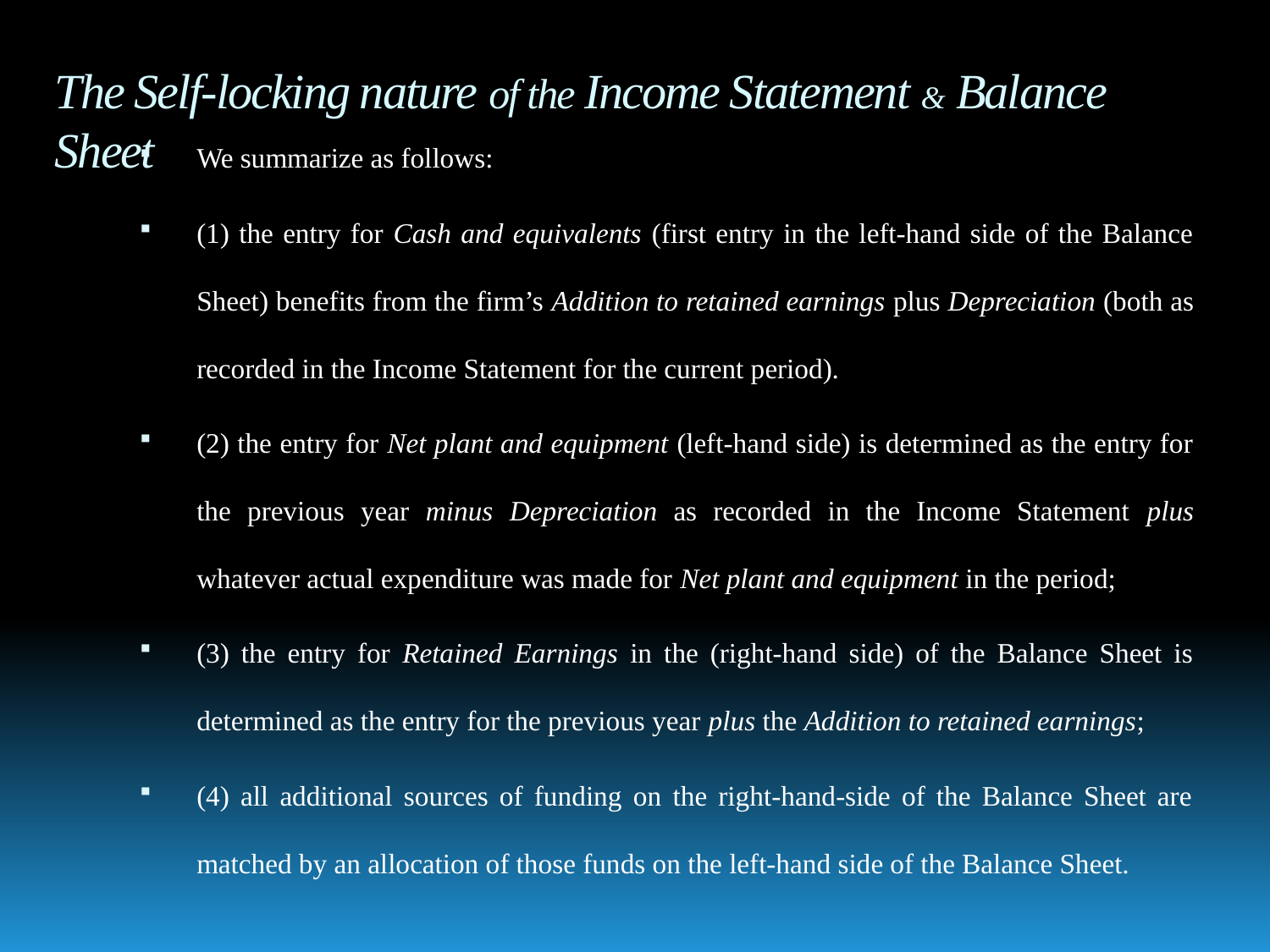

# The Self-locking nature of the Income Statement & Balance Sheet
We summarize as follows:
(1) the entry for Cash and equivalents (first entry in the left-hand side of the Balance Sheet) benefits from the firm’s Addition to retained earnings plus Depreciation (both as recorded in the Income Statement for the current period).
(2) the entry for Net plant and equipment (left-hand side) is determined as the entry for the previous year minus Depreciation as recorded in the Income Statement plus whatever actual expenditure was made for Net plant and equipment in the period;
(3) the entry for Retained Earnings in the (right-hand side) of the Balance Sheet is determined as the entry for the previous year plus the Addition to retained earnings;
(4) all additional sources of funding on the right-hand-side of the Balance Sheet are matched by an allocation of those funds on the left-hand side of the Balance Sheet.